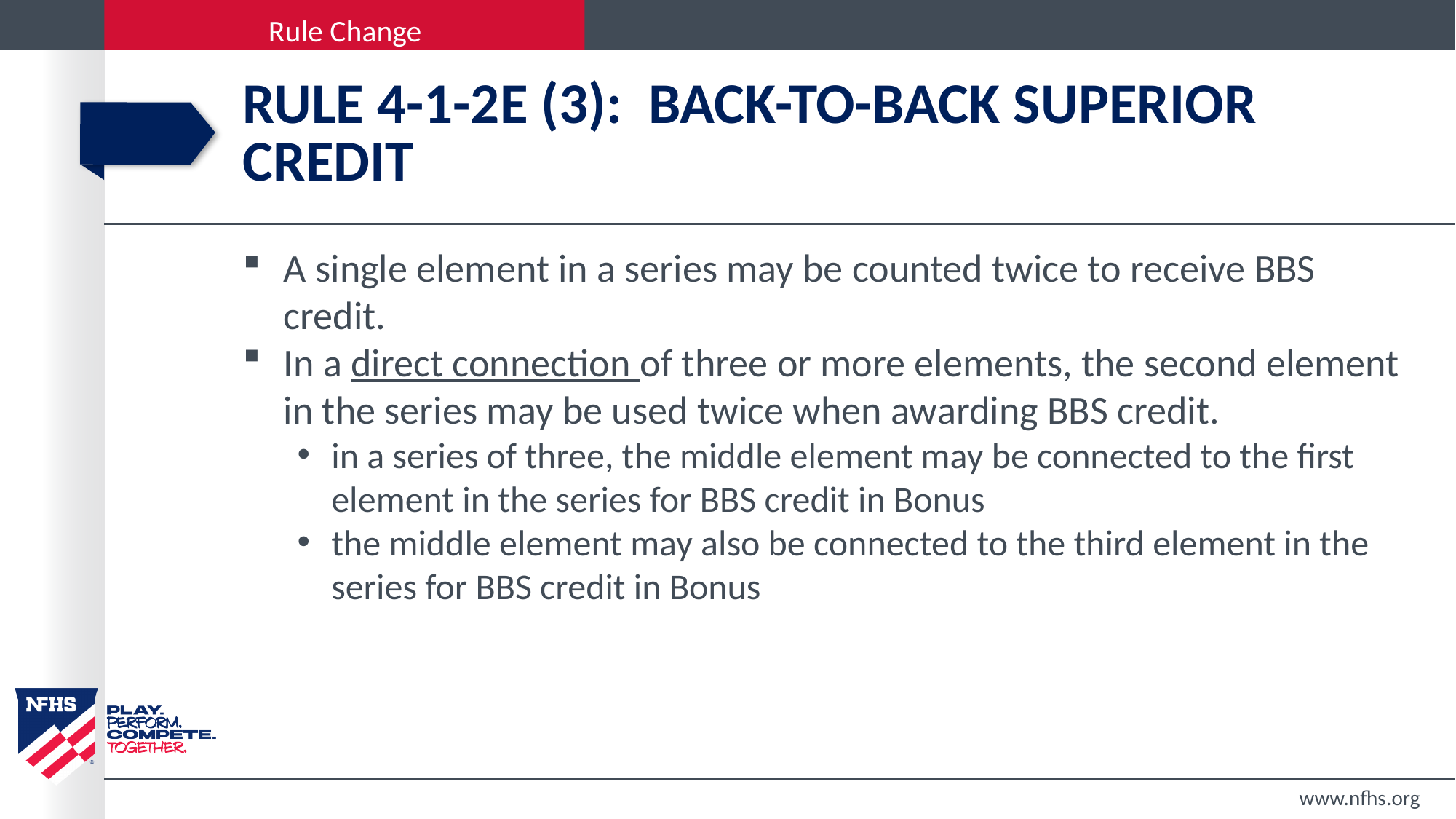

# Rule 4-1-2E (3):  Back-to-back Superior credit
A single element in a series may be counted twice to receive BBS credit.
In a direct connection of three or more elements, the second element in the series may be used twice when awarding BBS credit.
in a series of three, the middle element may be connected to the first element in the series for BBS credit in Bonus
the middle element may also be connected to the third element in the series for BBS credit in Bonus
www.nfhs.org